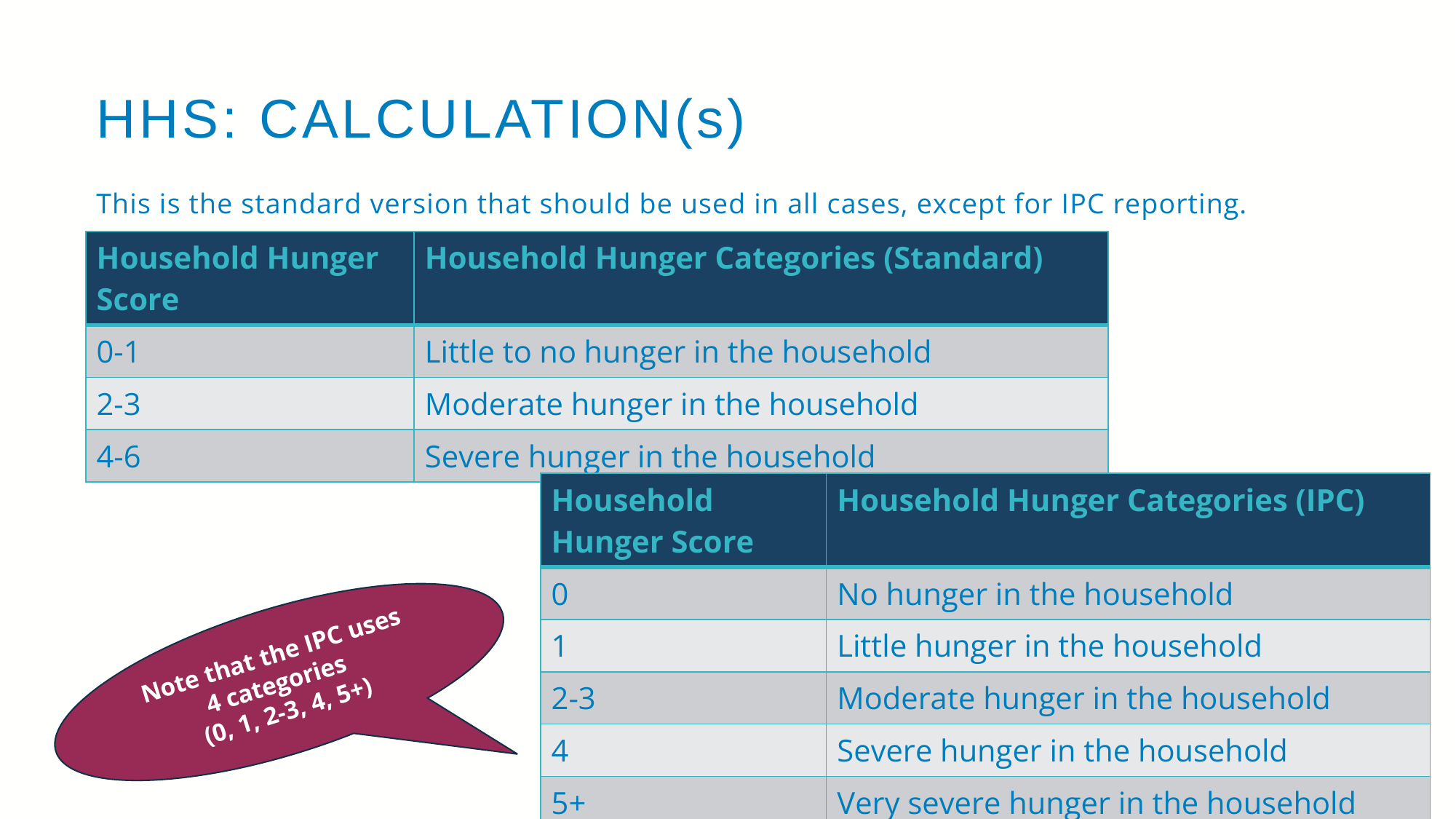

# HHS: CALCULATION(s)
This is the standard version that should be used in all cases, except for IPC reporting.
| Household Hunger Score | Household Hunger Categories (Standard) |
| --- | --- |
| 0-1 | Little to no hunger in the household |
| 2-3 | Moderate hunger in the household |
| 4-6 | Severe hunger in the household |
| Household Hunger Score | Household Hunger Categories (IPC) |
| --- | --- |
| 0 | No hunger in the household |
| 1 | Little hunger in the household |
| 2-3 | Moderate hunger in the household |
| 4 | Severe hunger in the household |
| 5+ | Very severe hunger in the household |
Note that the IPC uses 4 categories
(0, 1, 2-3, 4, 5+)